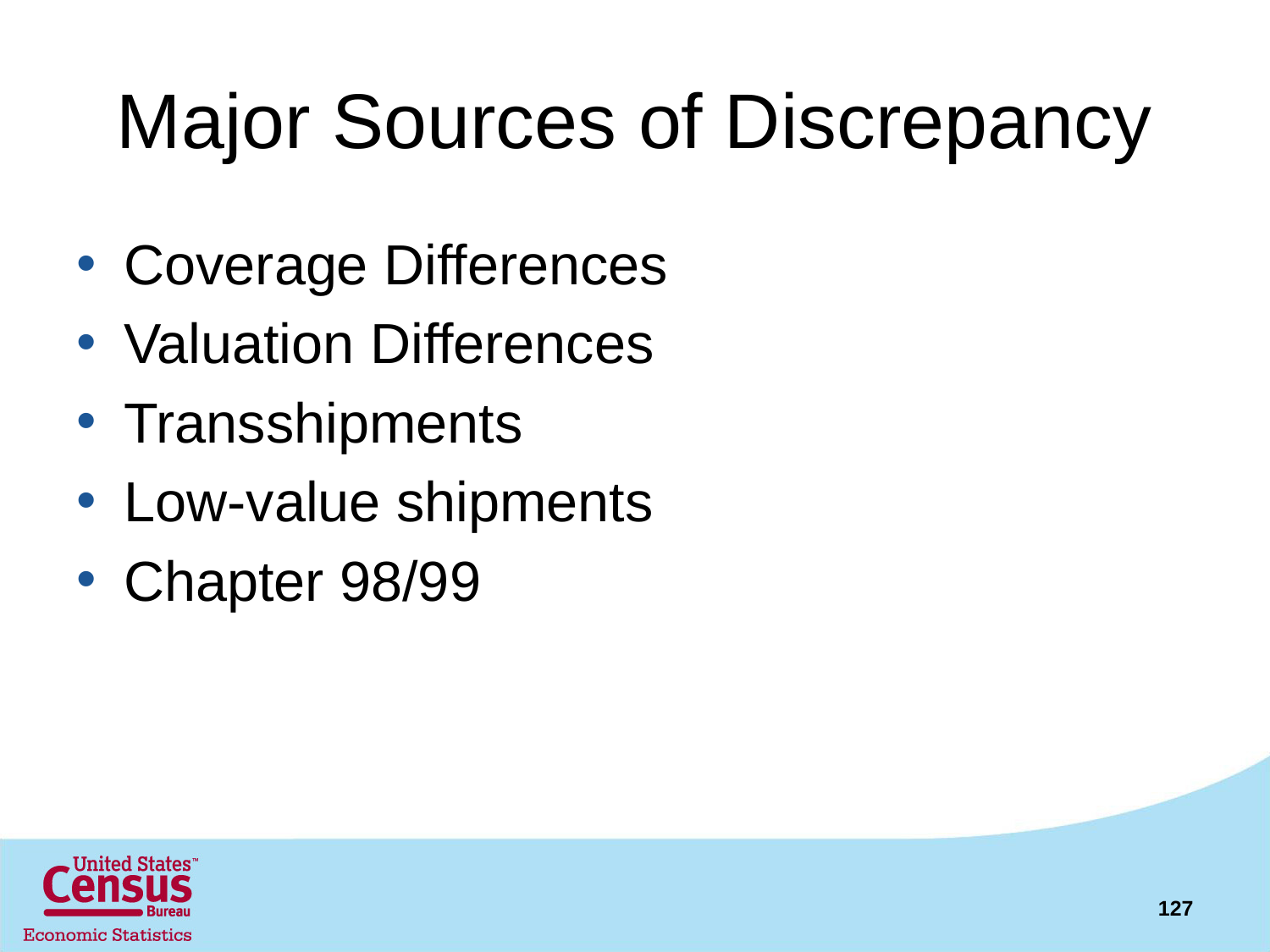

# Major Sources of Discrepancy
Coverage Differences
Valuation Differences
Transshipments
Low-value shipments
Chapter 98/99

127